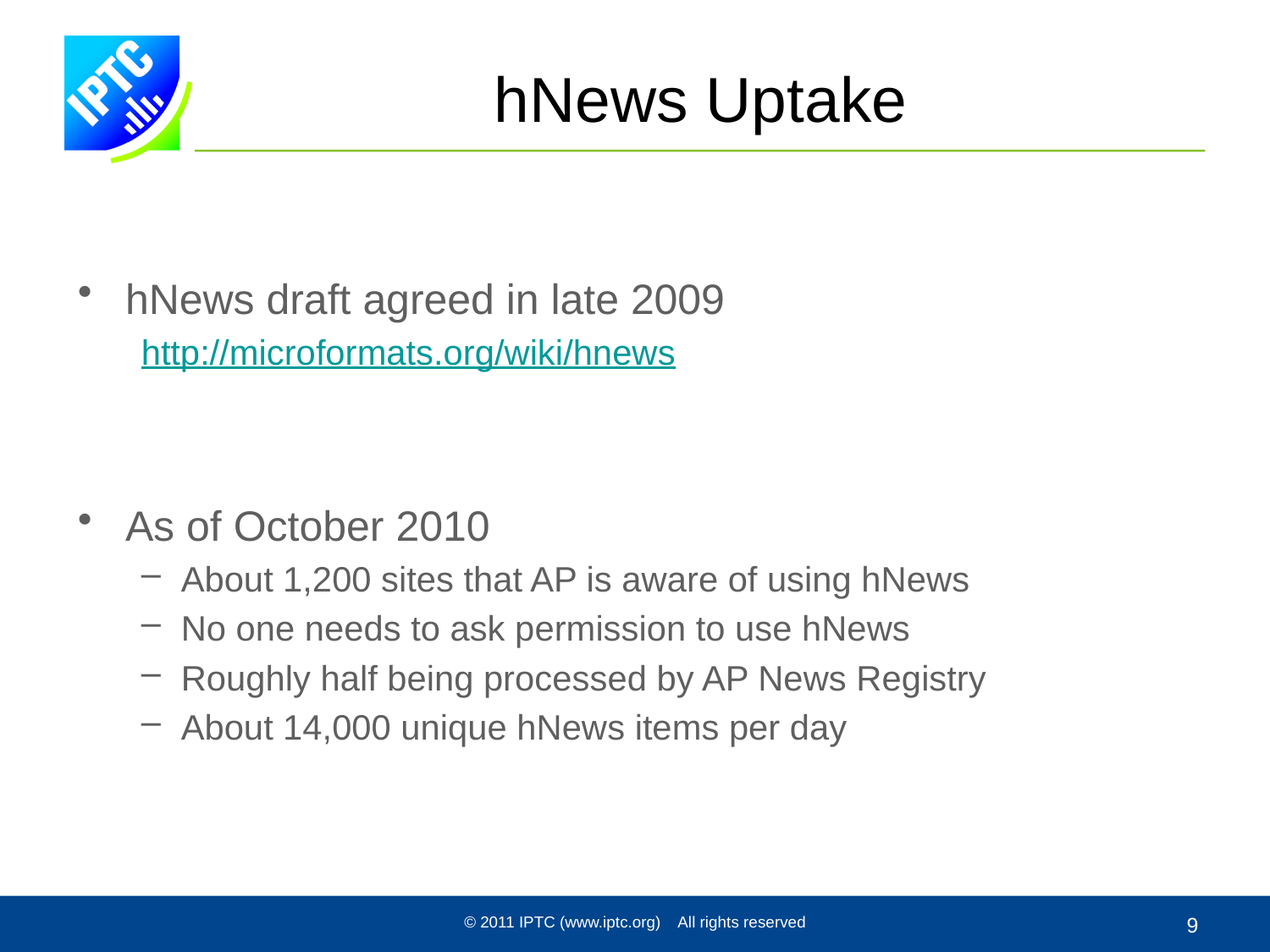

# hNews Uptake

hNews draft agreed in late 2009
http://microformats.org/wiki/hnews

As of October 2010
About 1,200 sites that AP is aware of using hNews
No one needs to ask permission to use hNews
Roughly half being processed by AP News Registry
About 14,000 unique hNews items per day
© 2011 IPTC (www.iptc.org)    All rights reserved
9